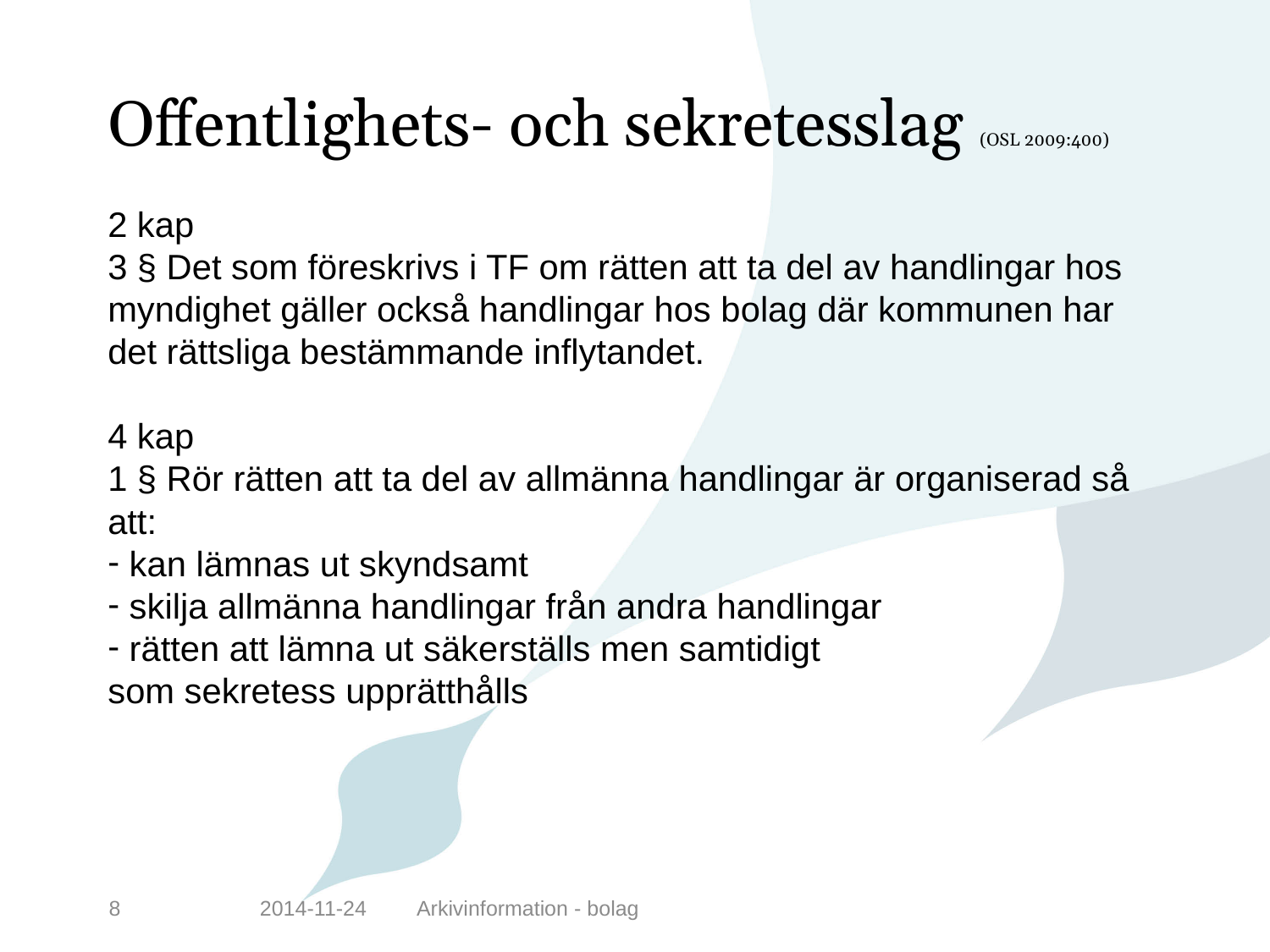

# Offentlighets- och sekretesslag (OSL 2009:400)
2 kap
3 § Det som föreskrivs i TF om rätten att ta del av handlingar hos myndighet gäller också handlingar hos bolag där kommunen har det rättsliga bestämmande inflytandet.

4 kap
1 § Rör rätten att ta del av allmänna handlingar är organiserad så att:
 kan lämnas ut skyndsamt
 skilja allmänna handlingar från andra handlingar
 rätten att lämna ut säkerställs men samtidigt
som sekretess upprätthålls
8
2014-11-24
Arkivinformation - bolag